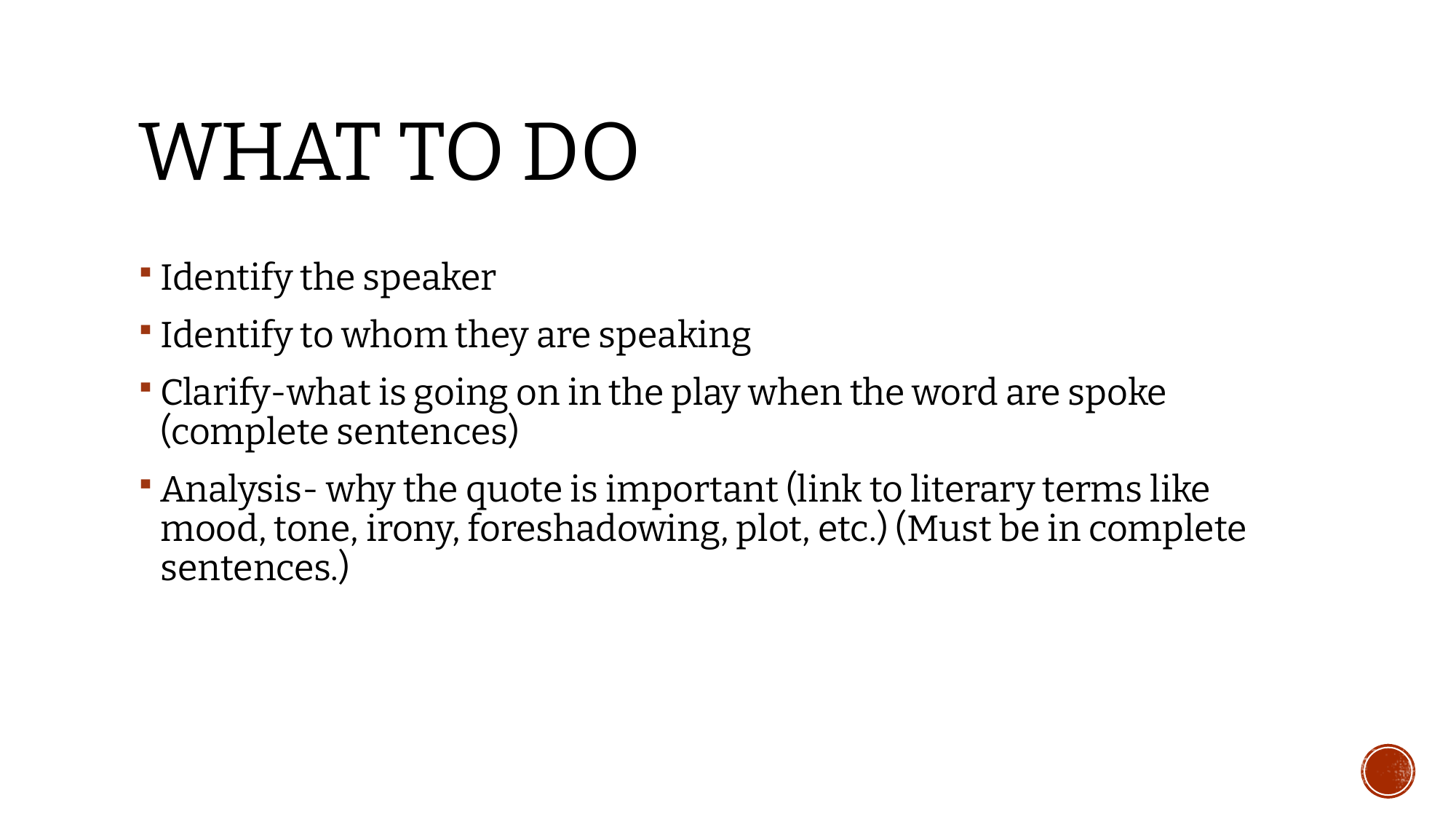

# What to do
Identify the speaker
Identify to whom they are speaking
Clarify-what is going on in the play when the word are spoke (complete sentences)
Analysis- why the quote is important (link to literary terms like mood, tone, irony, foreshadowing, plot, etc.) (Must be in complete sentences.)